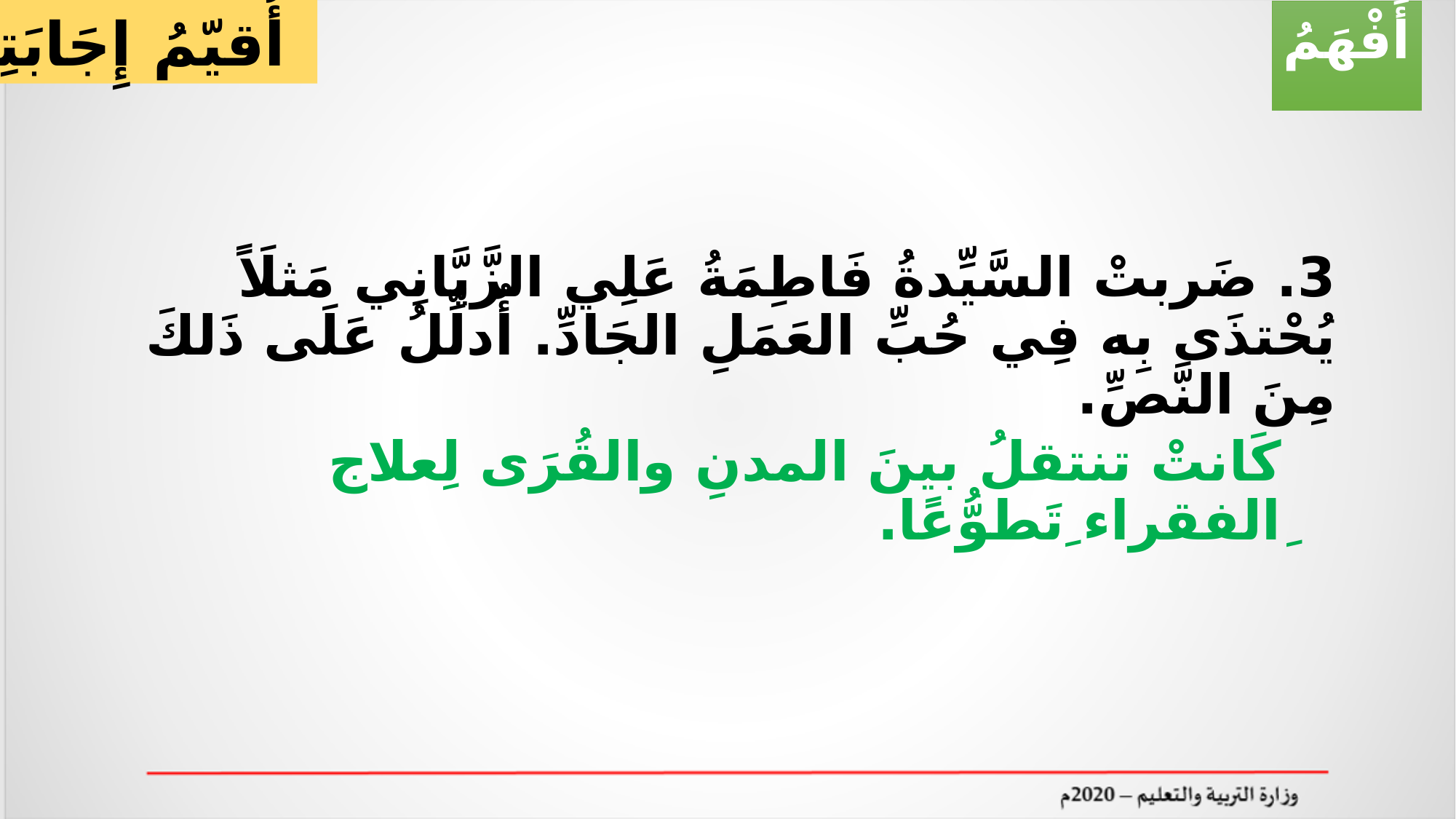

أُقيّمُ إِجَابَتِي
أَفْهَمُ
3. ضَربتْ السَّيِّدةُ فَاطِمَةُ عَلِي الزَّيَّانِي مَثلَاً يُحْتذَى بِه فِي حُبِّ العَمَلِ الجَادِّ. أُدلِّلُ عَلَى ذَلكَ مِنَ النَّصِّ.
كَانتْ تنتقلُ بينَ المدنِ والقُرَى لِعلاج ِالفقراء ِتَطوُّعًا.